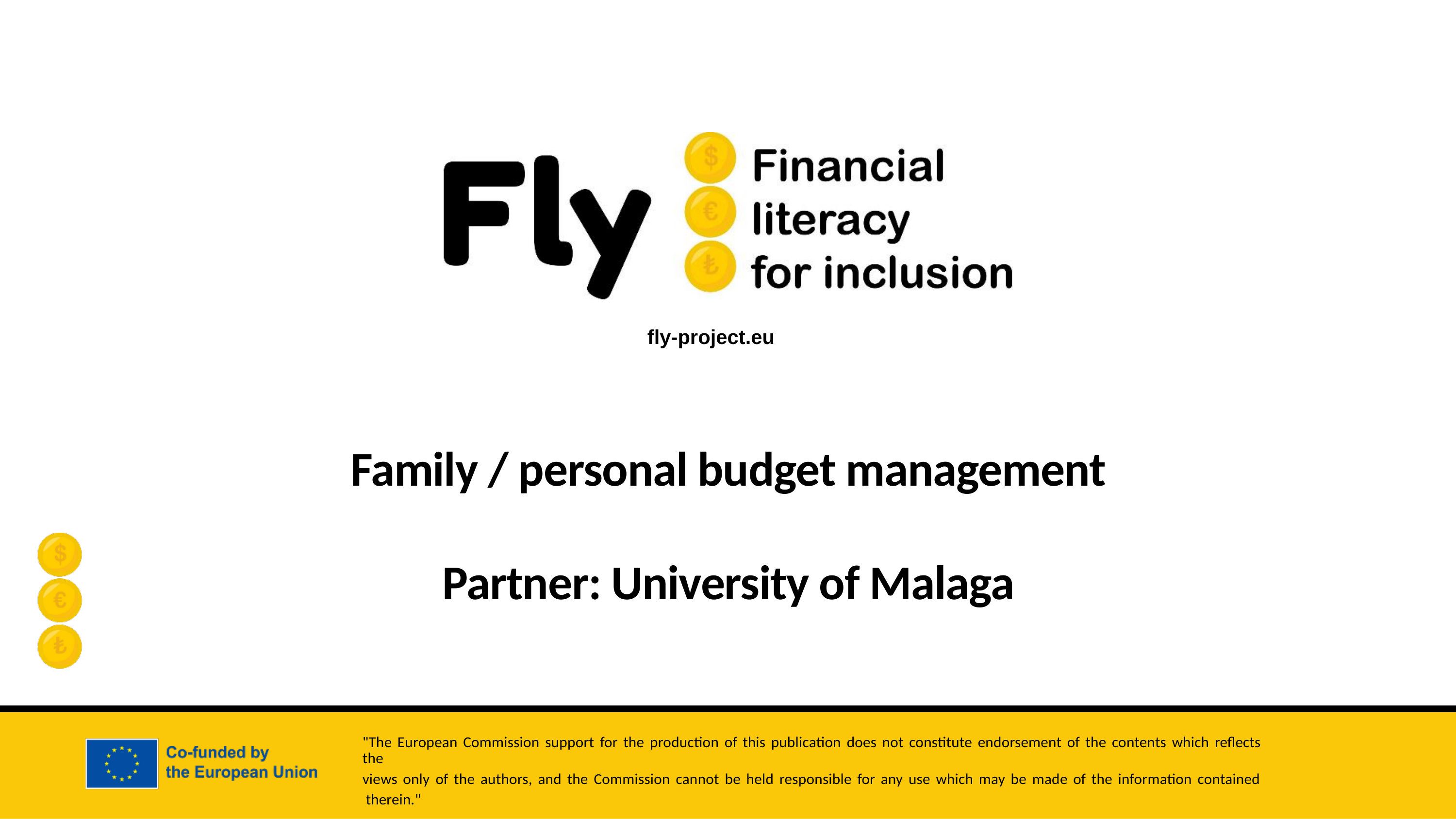

Family / personal budget management

Partner: University of Malaga